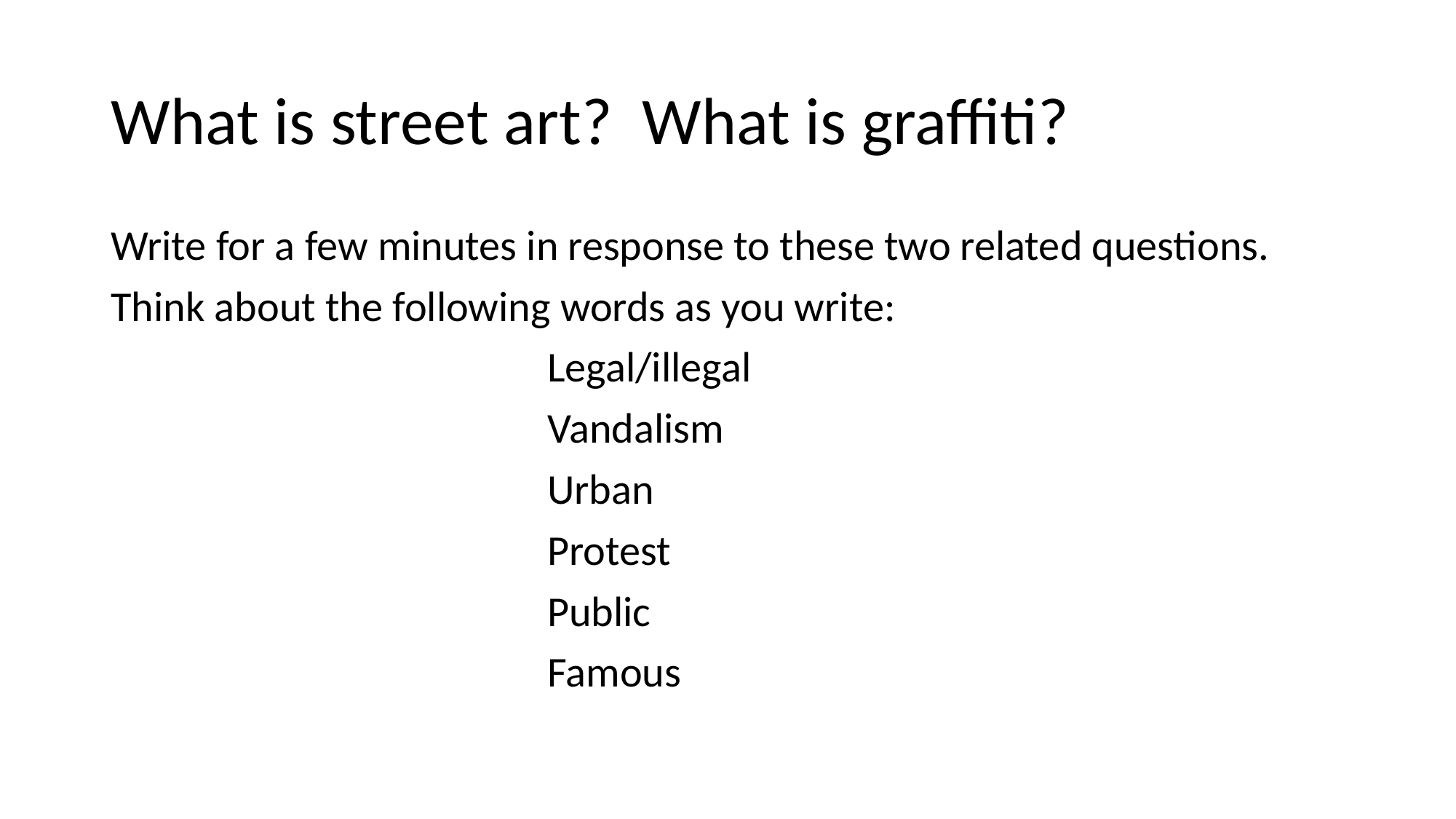

# What is street art?  What is graffiti?
Write for a few minutes in response to these two related questions.
Think about the following words as you write:
				Legal/illegal
				Vandalism
				Urban
				Protest
				Public
				Famous